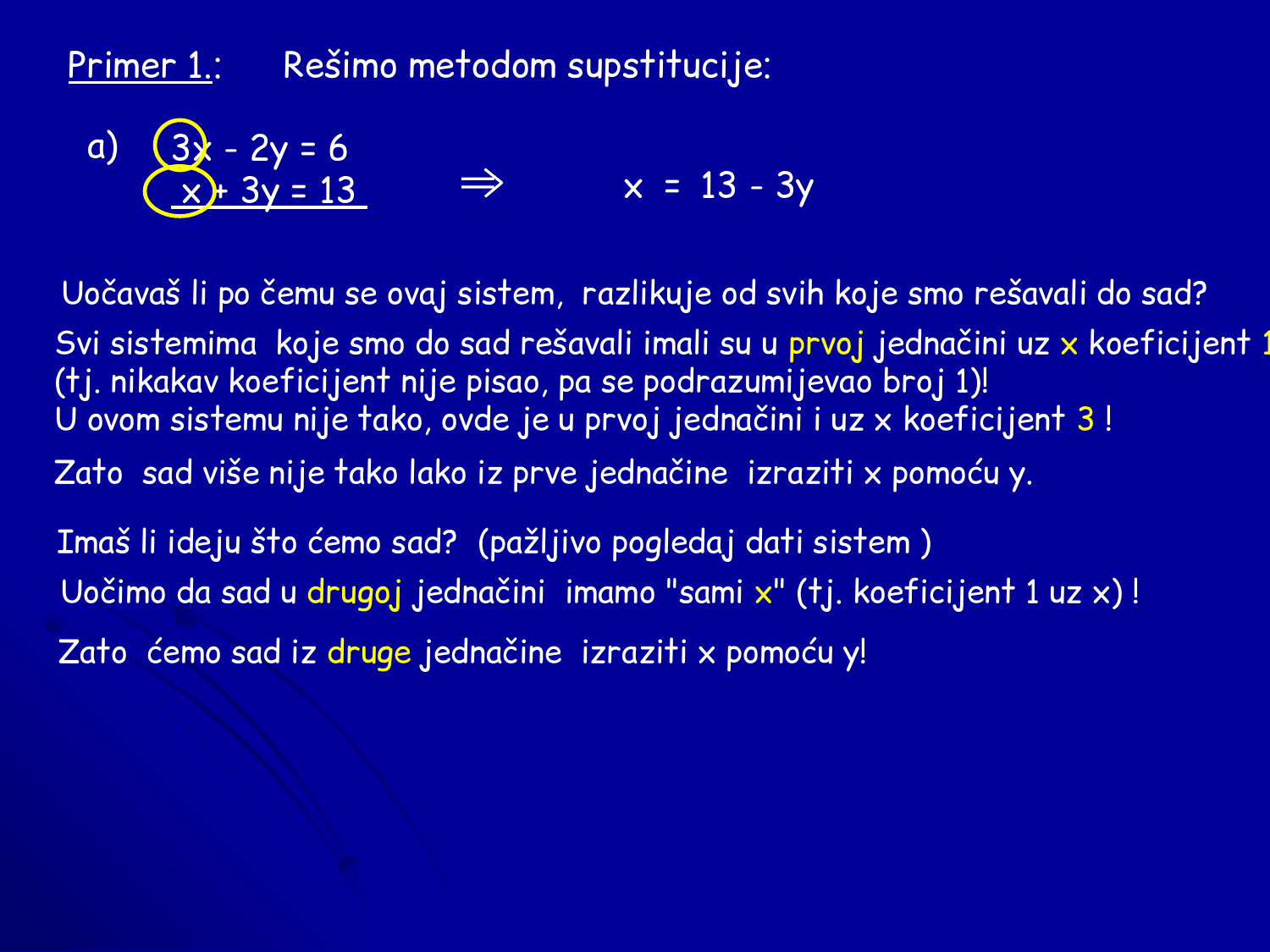

Primer 1.:
Rešimo metodom supstitucije:
a)
3x - 2y = 6
 x + 3y = 13

x
=
13
- 3y

Uočavaš li po čemu se ovaj sistem,  razlikuje od svih koje smo rešavali do sad?
Svi sistemima  koje smo do sad rešavali imali su u prvoj jednačini uz x koeficijent 1
(tj. nikakav koeficijent nije pisao, pa se podrazumijevao broj 1)!
U ovom sistemu nije tako, ovde je u prvoj jednačini i uz x koeficijent 3 !
Zato  sad više nije tako lako iz prve jednačine  izraziti x pomoću y.
Imaš li ideju što ćemo sad?  (pažljivo pogledaj dati sistem )
Uočimo da sad u drugoj jednačini  imamo "sami x" (tj. koeficijent 1 uz x) !
Zato  ćemo sad iz druge jednačine  izraziti x pomoću y!